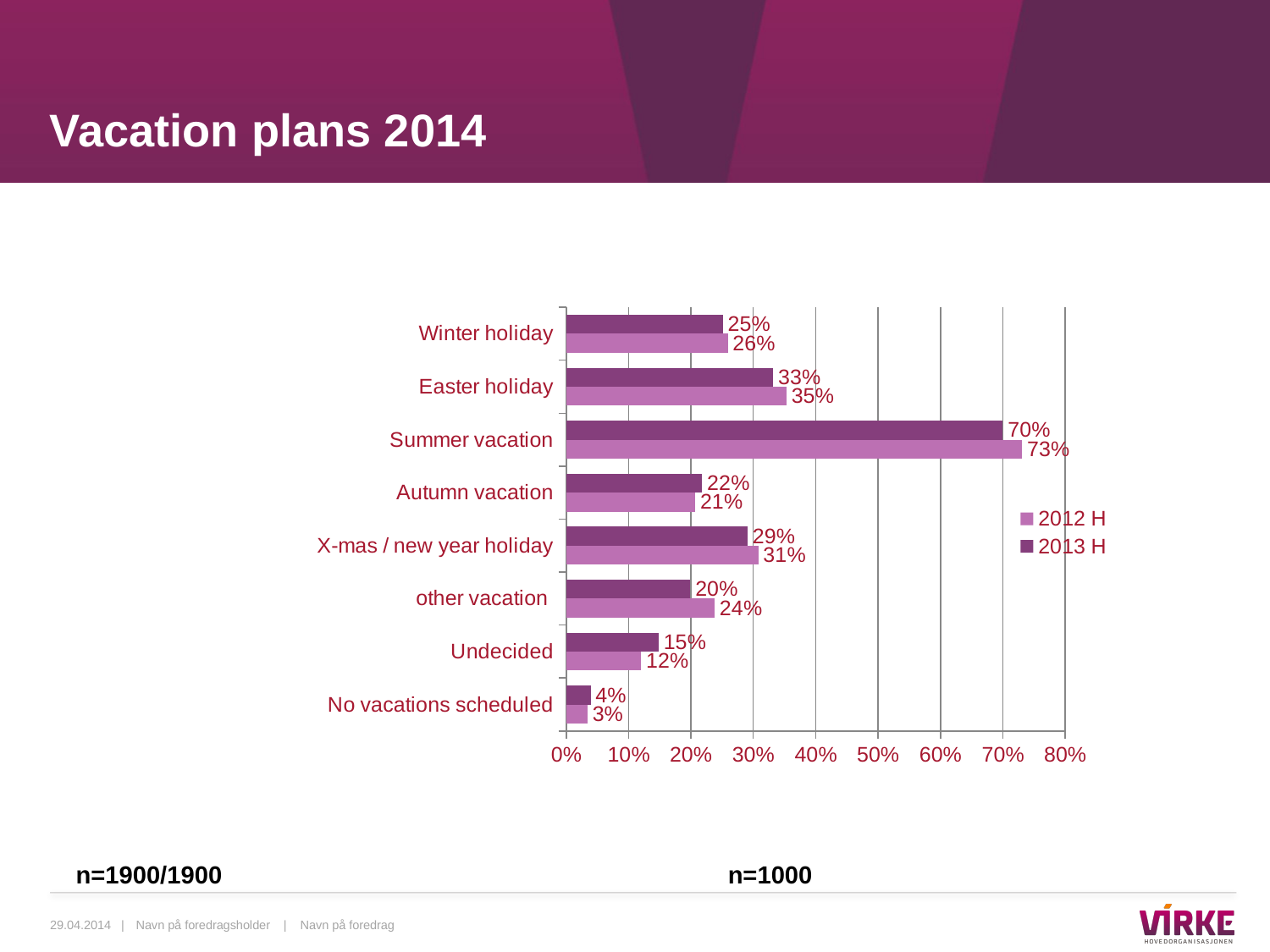

# Vacation plans 2014

### Chart

| Category | 2013 H | 2012 H |
|---|---|---|
| Winter holiday | 0.251 | 0.259 |
| Easter holiday | 0.3320000000000001 | 0.35300000000000004 |
| Summer vacation | 0.7000000000000001 | 0.7310000000000001 |
| Autumn vacation | 0.21800000000000003 | 0.20700000000000002 |
| X-mas / new year holiday | 0.29100000000000004 | 0.30800000000000005 |
| other vacation  | 0.19900000000000004 | 0.23800000000000002 |
| Undecided | 0.14800000000000002 | 0.12000000000000001 |
| No vacations scheduled | 0.03900000000000001 | 0.034 |
n=1900/1900
n=1000
29.04.2014   |
Navn på foredragsholder    |    Navn på foredrag